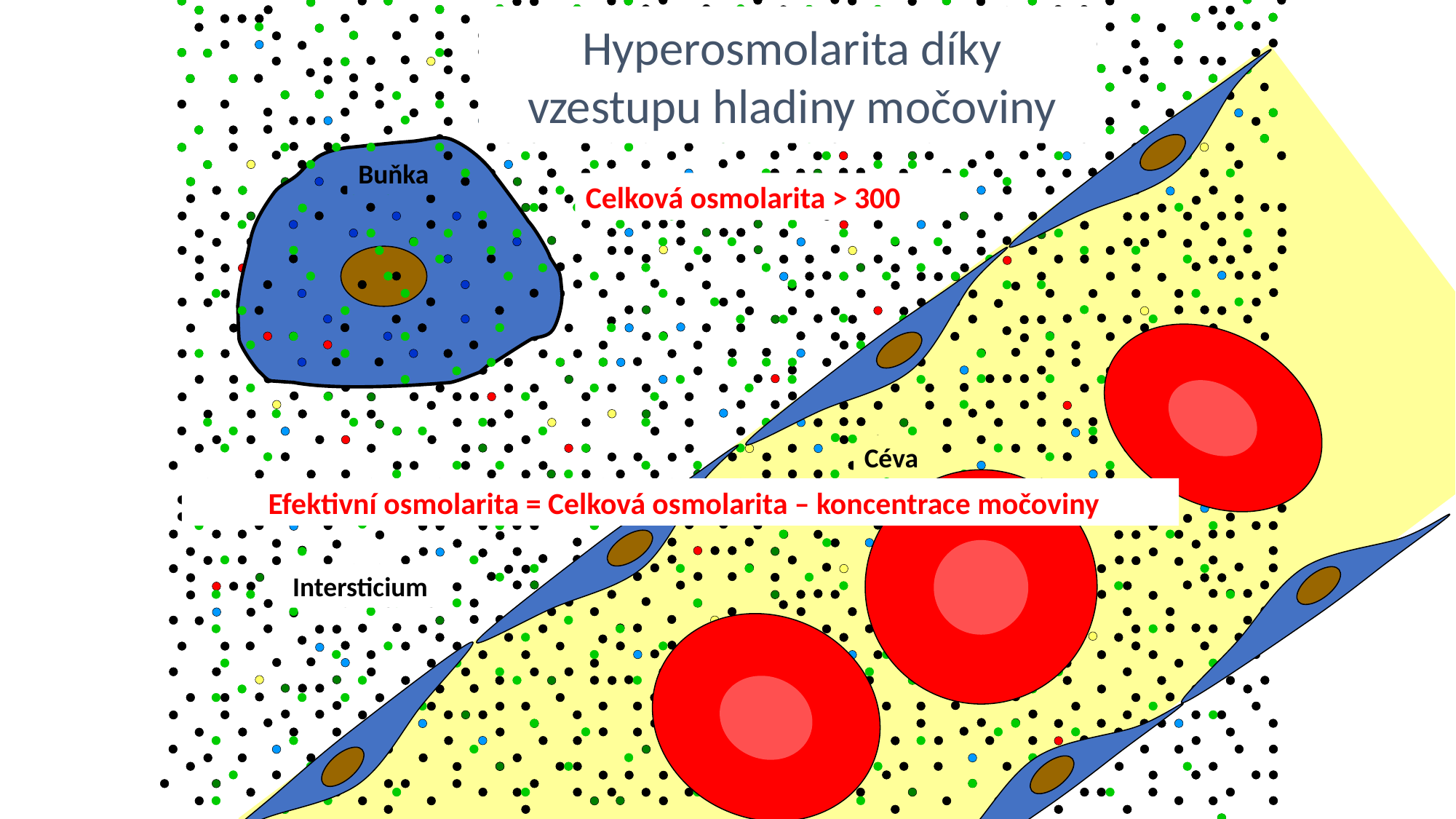

# Isotonické prostředí
Hyperosmolarita díky vzestupu hladiny močoviny

Buňka

Celková osmolarita > 300
290 ± 10 mmol/l

Céva

 Efektivní osmolarita = Celková osmolarita – koncentrace močoviny
Intersticium